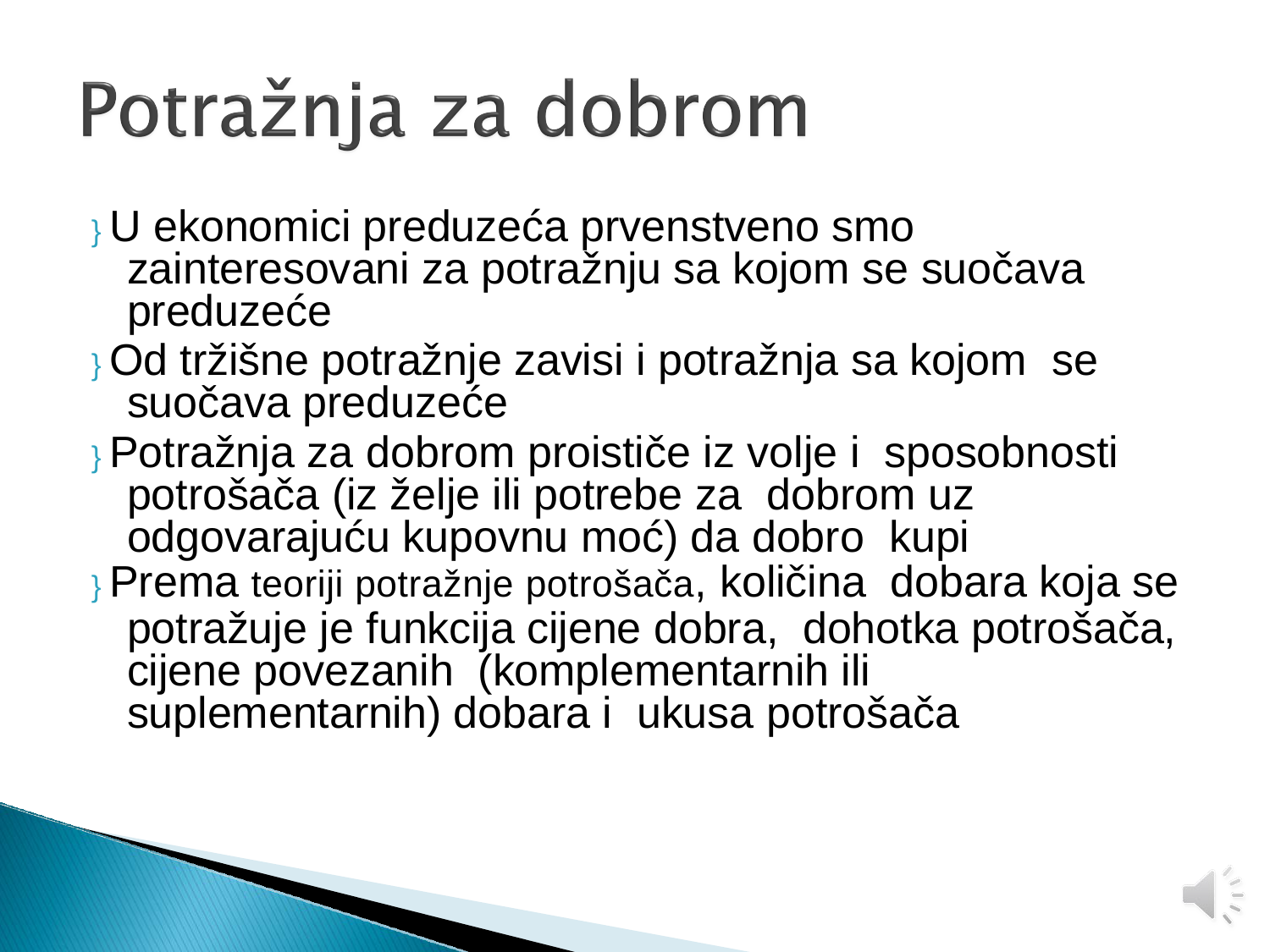

} U ekonomici preduzeća prvenstveno smo  zainteresovani za potražnju sa kojom se suočava  preduzeće
} Od tržišne potražnje zavisi i potražnja sa kojom  se suočava preduzeće
} Potražnja za dobrom proističe iz volje i  sposobnosti potrošača (iz želje ili potrebe za  dobrom uz odgovarajuću kupovnu moć) da dobro  kupi
} Prema teoriji potražnje potrošača, količina  dobara koja se potražuje je funkcija cijene dobra,  dohotka potrošača, cijene povezanih  (komplementarnih ili suplementarnih) dobara i  ukusa potrošača